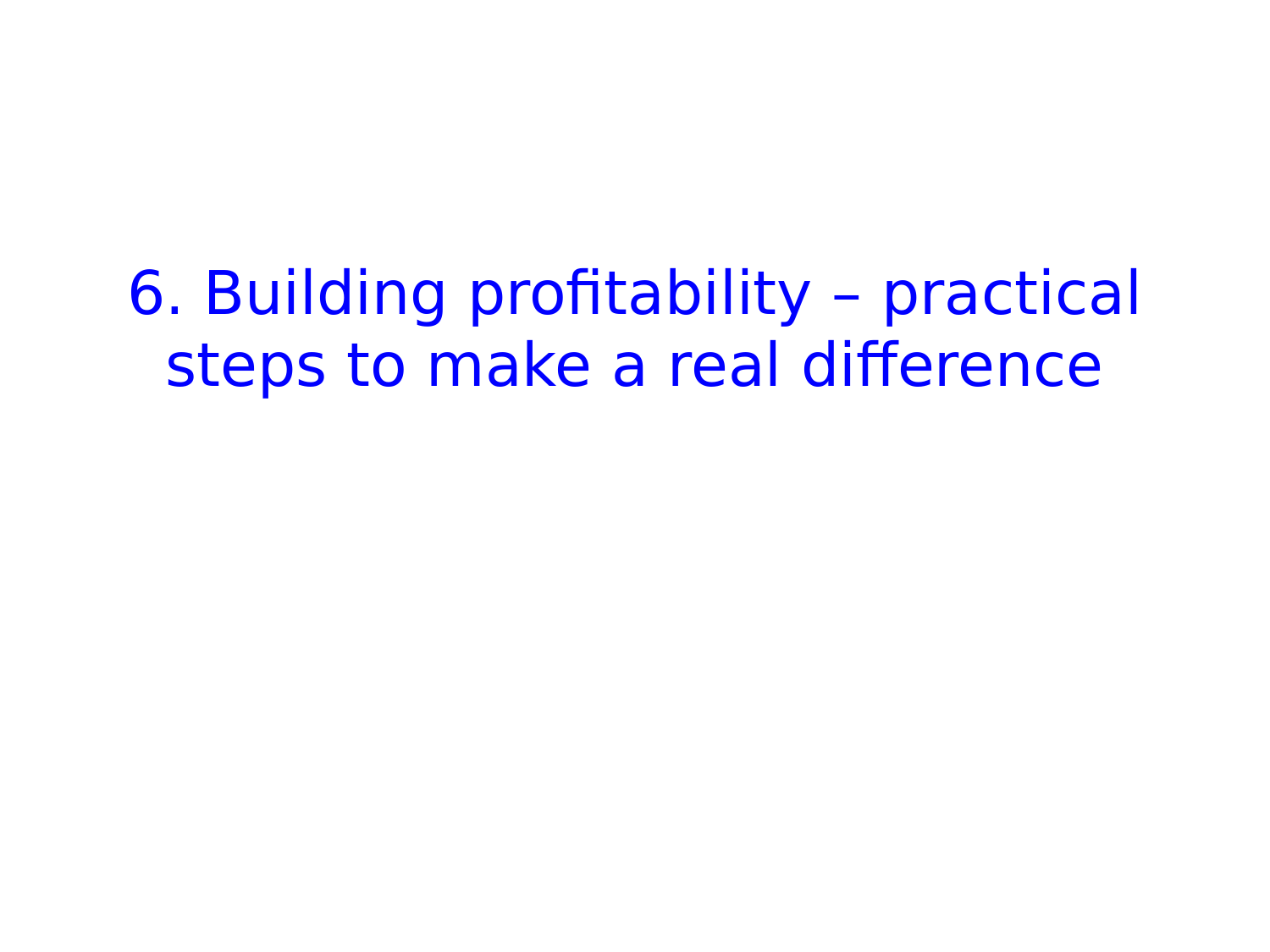

# 6. Building profitability – practical steps to make a real difference